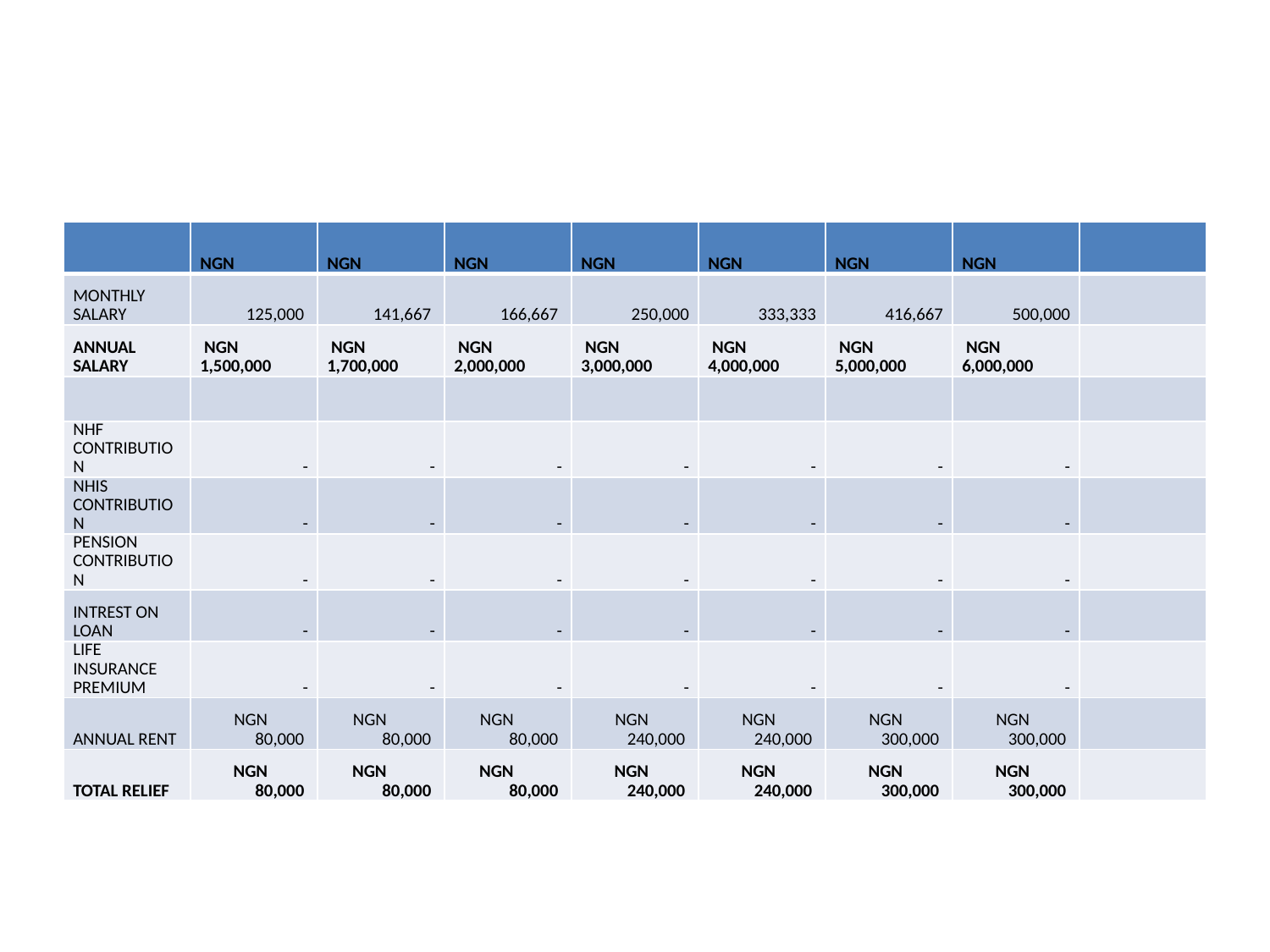

#
|  | NGN | NGN | NGN | NGN | NGN | NGN | NGN |  |
| --- | --- | --- | --- | --- | --- | --- | --- | --- |
| MONTHLY SALARY | 125,000 | 141,667 | 166,667 | 250,000 | 333,333 | 416,667 | 500,000 |  |
| ANNUAL SALARY | NGN 1,500,000 | NGN 1,700,000 | NGN 2,000,000 | NGN 3,000,000 | NGN 4,000,000 | NGN 5,000,000 | NGN 6,000,000 |  |
|  |  |  |  |  |  |  |  |  |
| NHF CONTRIBUTION | - | - | - | - | - | - | - |  |
| NHIS CONTRIBUTION | - | - | - | - | - | - | - |  |
| PENSION CONTRIBUTION | - | - | - | - | - | - | - |  |
| INTREST ON LOAN | - | - | - | - | - | - | - |  |
| LIFE INSURANCE PREMIUM | - | - | - | - | - | - | - |  |
| ANNUAL RENT | NGN 80,000 | NGN 80,000 | NGN 80,000 | NGN 240,000 | NGN 240,000 | NGN 300,000 | NGN 300,000 |  |
| TOTAL RELIEF | NGN 80,000 | NGN 80,000 | NGN 80,000 | NGN 240,000 | NGN 240,000 | NGN 300,000 | NGN 300,000 |  |